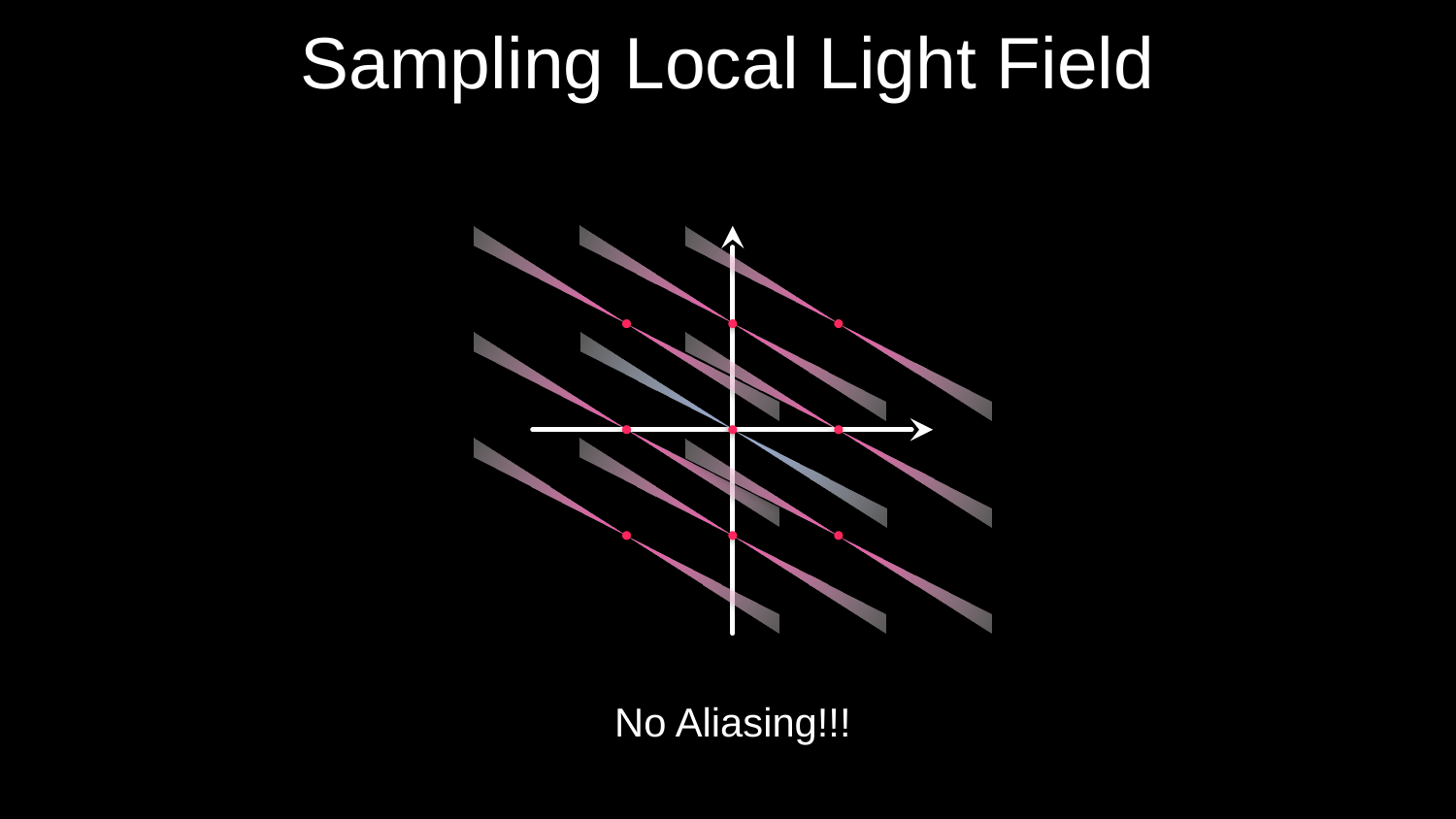

# Sampling Local Light Field

No Aliasing!!!